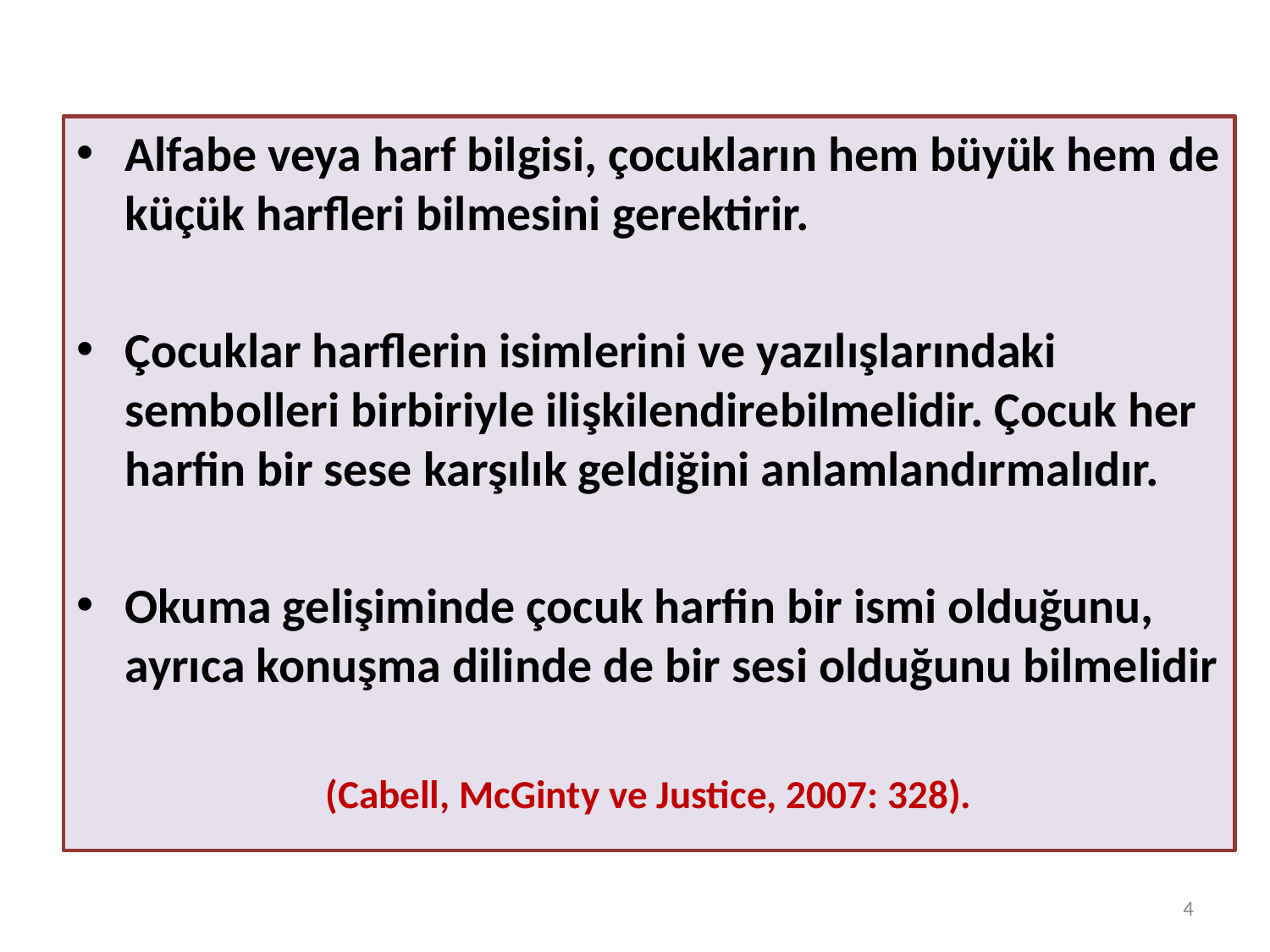

Alfabe veya harf bilgisi, çocukların hem büyük hem de küçük harfleri bilmesini gerektirir.

Çocuklar harflerin isimlerini ve yazılışlarındaki sembolleri birbiriyle ilişkilendirebilmelidir. Çocuk her harfin bir sese karşılık geldiğini anlamlandırmalıdır.

Okuma gelişiminde çocuk harfin bir ismi olduğunu, ayrıca konuşma dilinde de bir sesi olduğunu bilmelidir

(Cabell, McGinty ve Justice, 2007: 328).

4